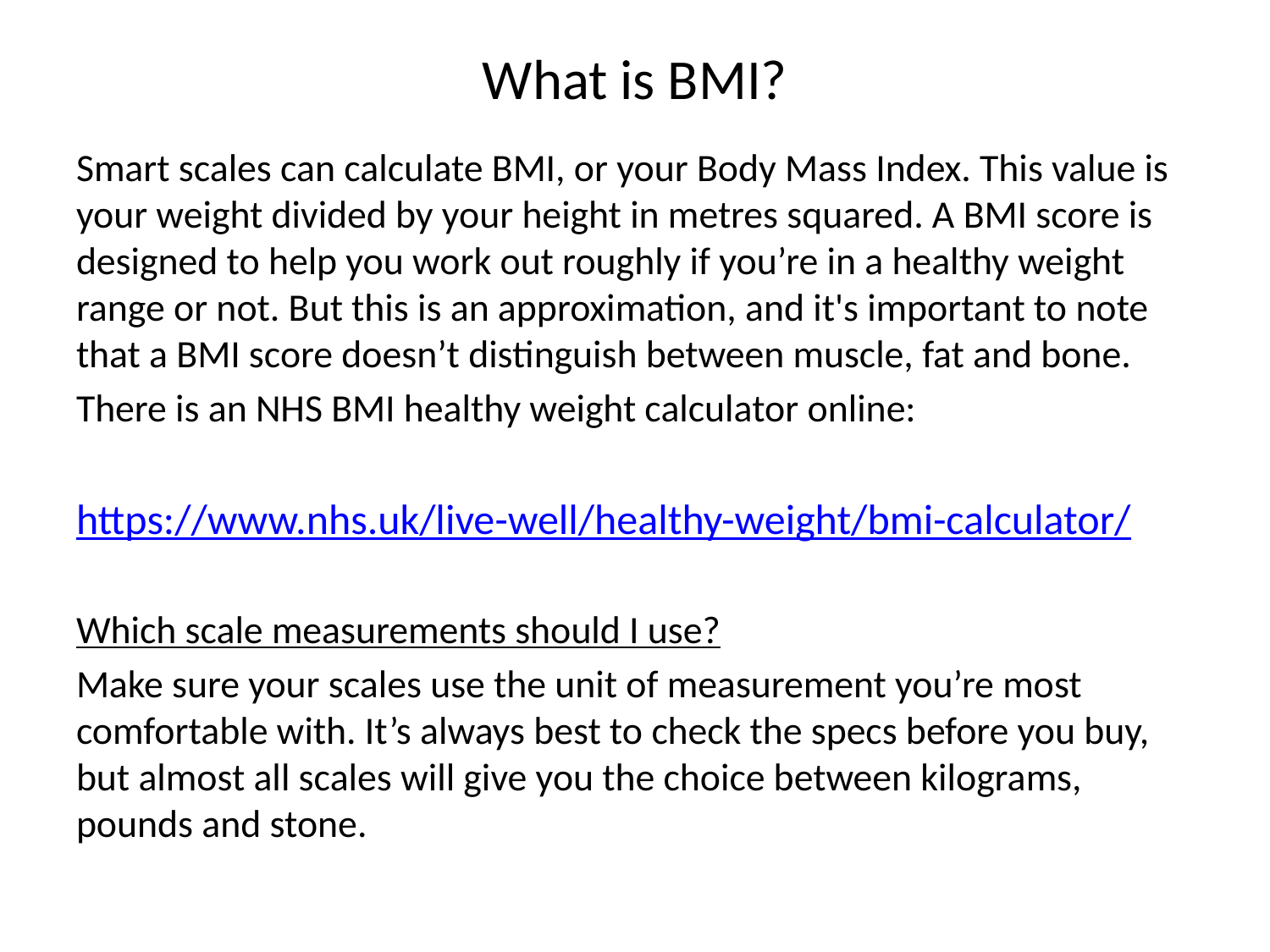

# What is BMI?
Smart scales can calculate BMI, or your Body Mass Index. This value is your weight divided by your height in metres squared. A BMI score is designed to help you work out roughly if you’re in a healthy weight range or not. But this is an approximation, and it's important to note that a BMI score doesn’t distinguish between muscle, fat and bone.
There is an NHS BMI healthy weight calculator online:

https://www.nhs.uk/live-well/healthy-weight/bmi-calculator/

Which scale measurements should I use?
Make sure your scales use the unit of measurement you’re most comfortable with. It’s always best to check the specs before you buy, but almost all scales will give you the choice between kilograms, pounds and stone.